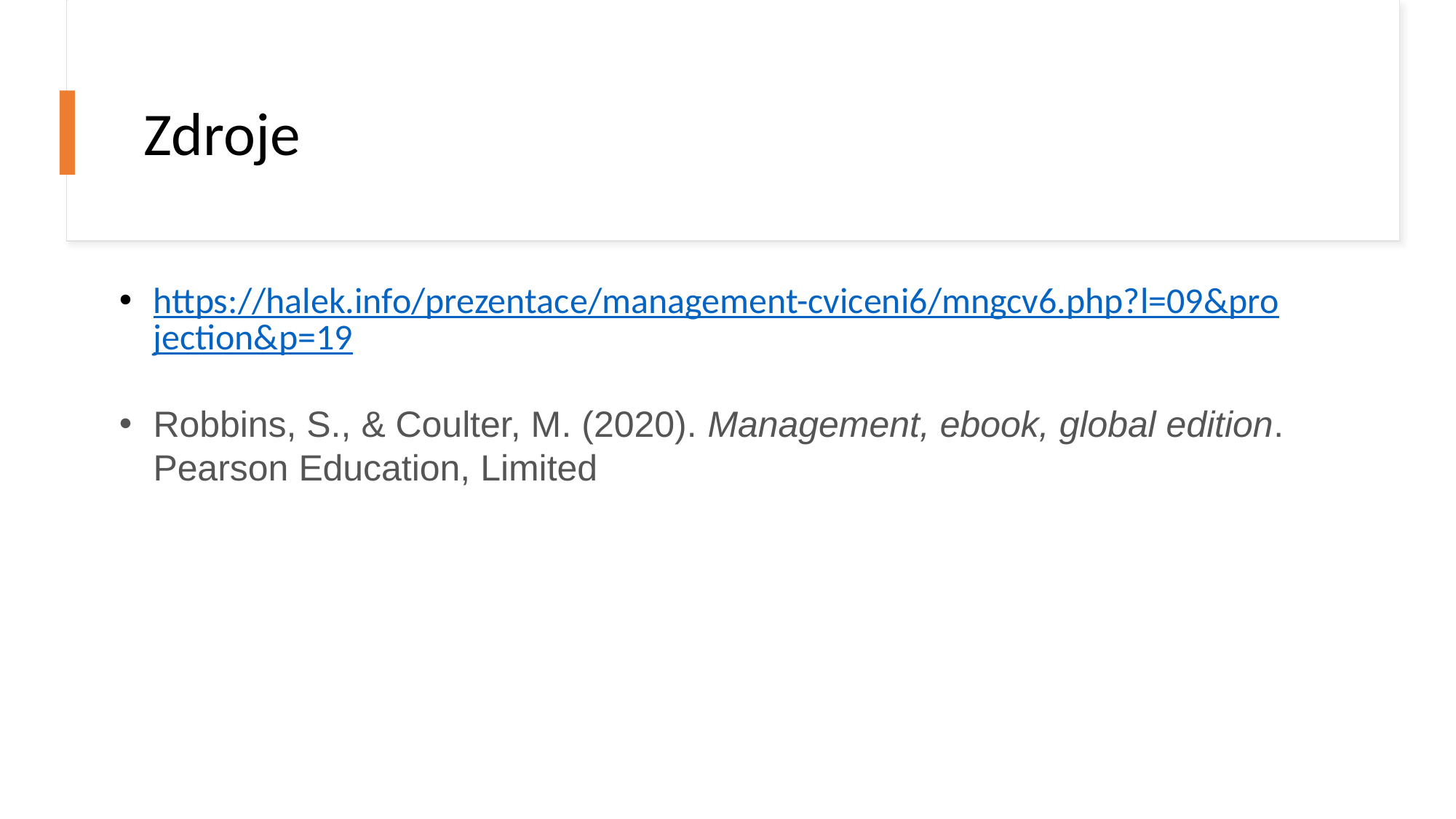

# Zdroje

https://halek.info/prezentace/management-cviceni6/mngcv6.php?l=09&projection&p=19

Robbins, S., & Coulter, M. (2020). Management, ebook, global edition. Pearson Education, Limited